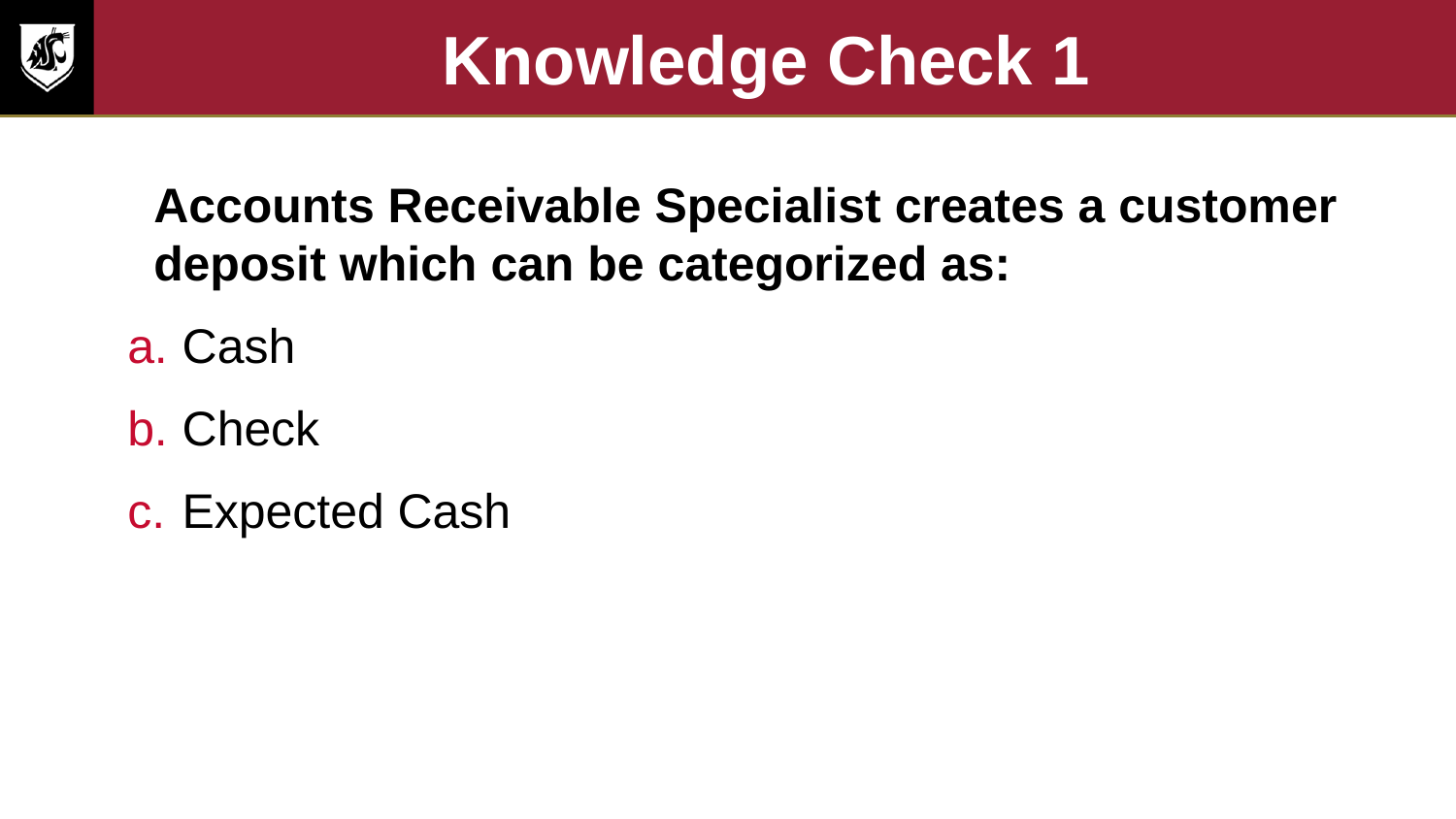

# Knowledge Check 1
Accounts Receivable Specialist creates a customer deposit which can be categorized as:
Cash
Check
Expected Cash